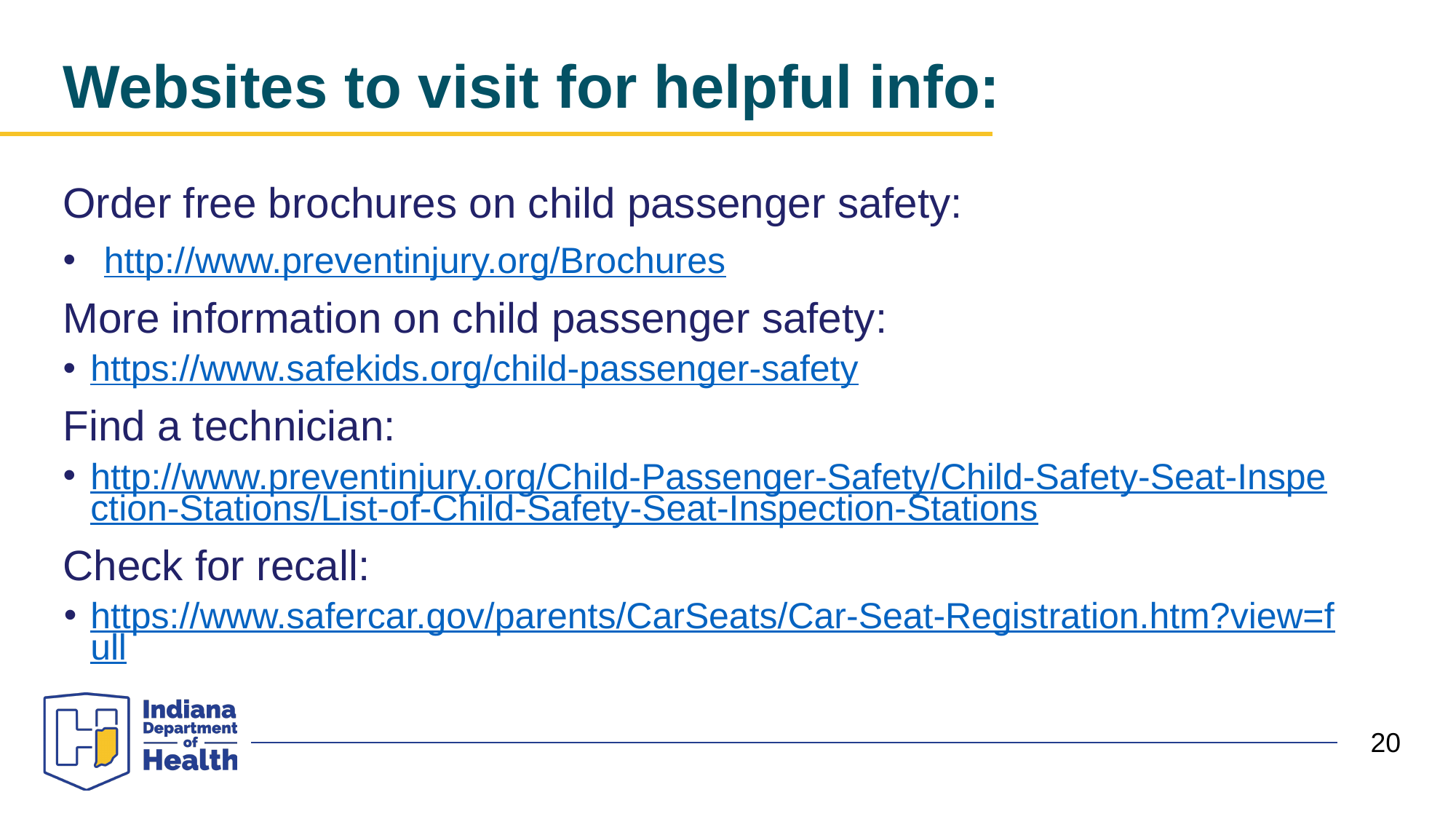

# Websites to visit for helpful info:
Order free brochures on child passenger safety:
http://www.preventinjury.org/Brochures
More information on child passenger safety:
https://www.safekids.org/child-passenger-safety
Find a technician:
http://www.preventinjury.org/Child-Passenger-Safety/Child-Safety-Seat-Inspection-Stations/List-of-Child-Safety-Seat-Inspection-Stations
Check for recall:
https://www.safercar.gov/parents/CarSeats/Car-Seat-Registration.htm?view=full

20